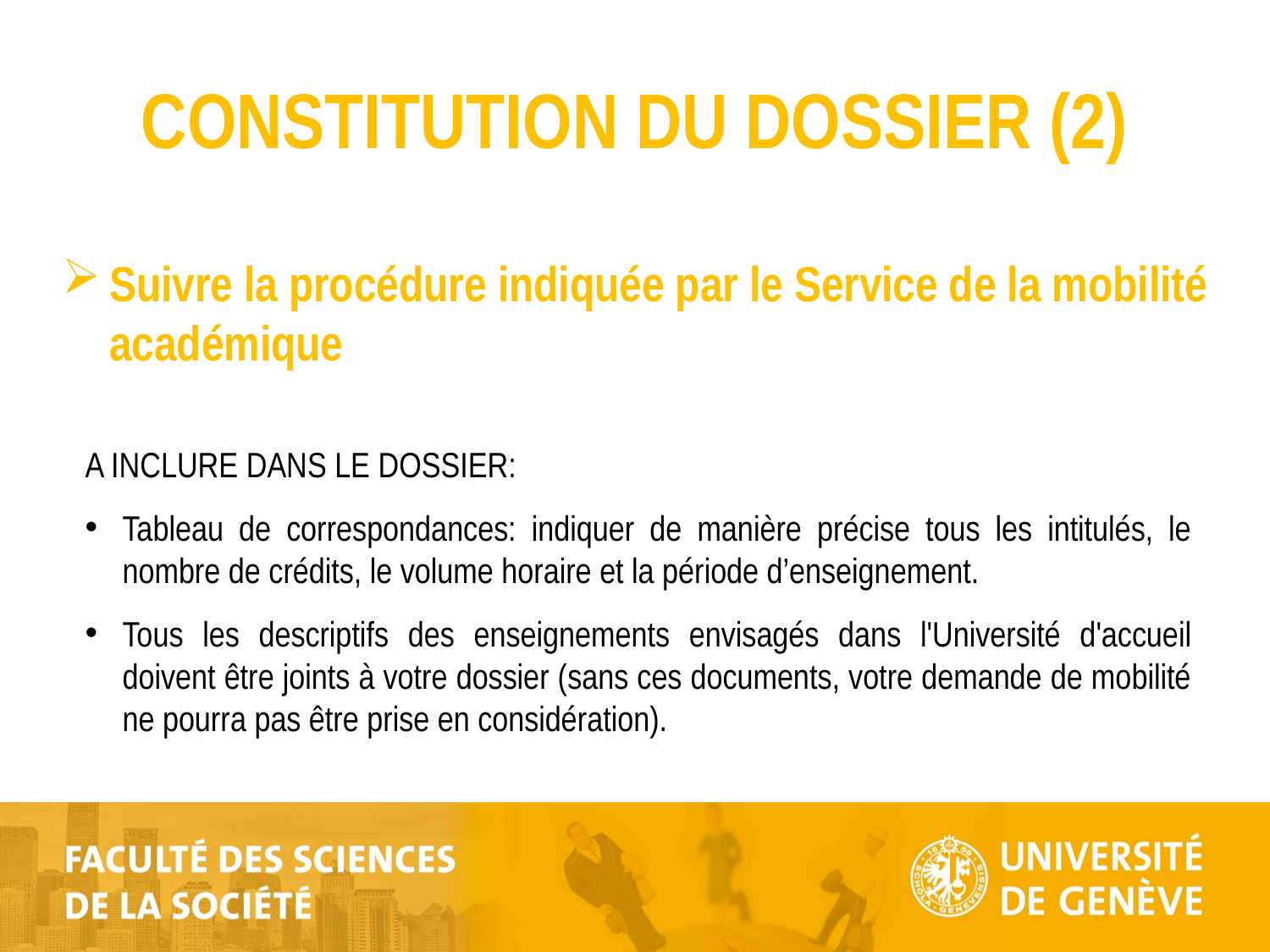

# CONSTITUTION DU DOSSIER (2)
Suivre la procédure indiquée par le Service de la mobilité académique

A INCLURE DANS LE DOSSIER:
Tableau de correspondances: indiquer de manière précise tous les intitulés, le nombre de crédits, le volume horaire et la période d’enseignement.
Tous les descriptifs des enseignements envisagés dans l'Université d'accueil doivent être joints à votre dossier (sans ces documents, votre demande de mobilité ne pourra pas être prise en considération).